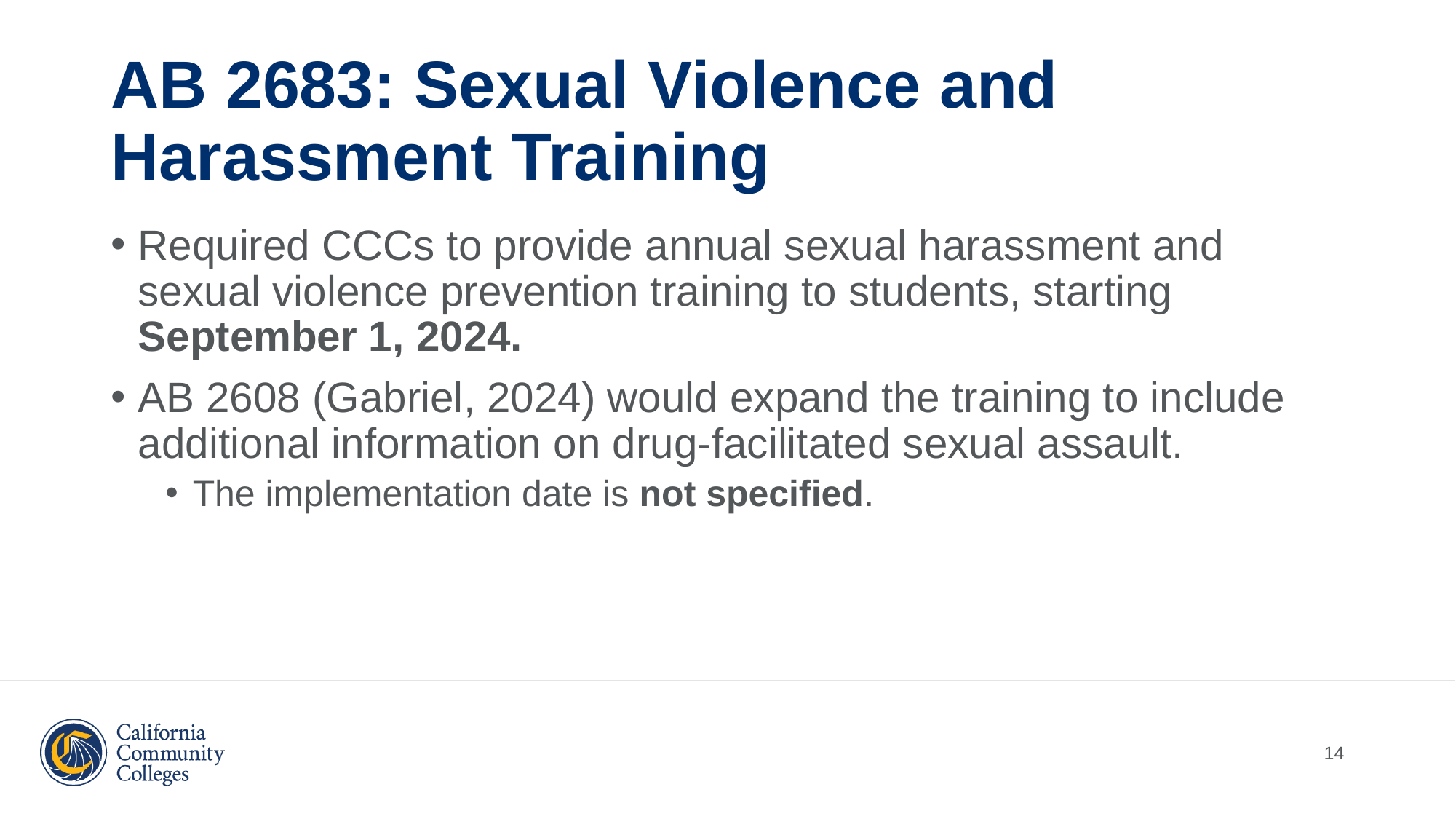

# AB 2683: Sexual Violence and Harassment Training
Required CCCs to provide annual sexual harassment and sexual violence prevention training to students, starting September 1, 2024.
AB 2608 (Gabriel, 2024) would expand the training to include additional information on drug-facilitated sexual assault.
The implementation date is not specified.
14